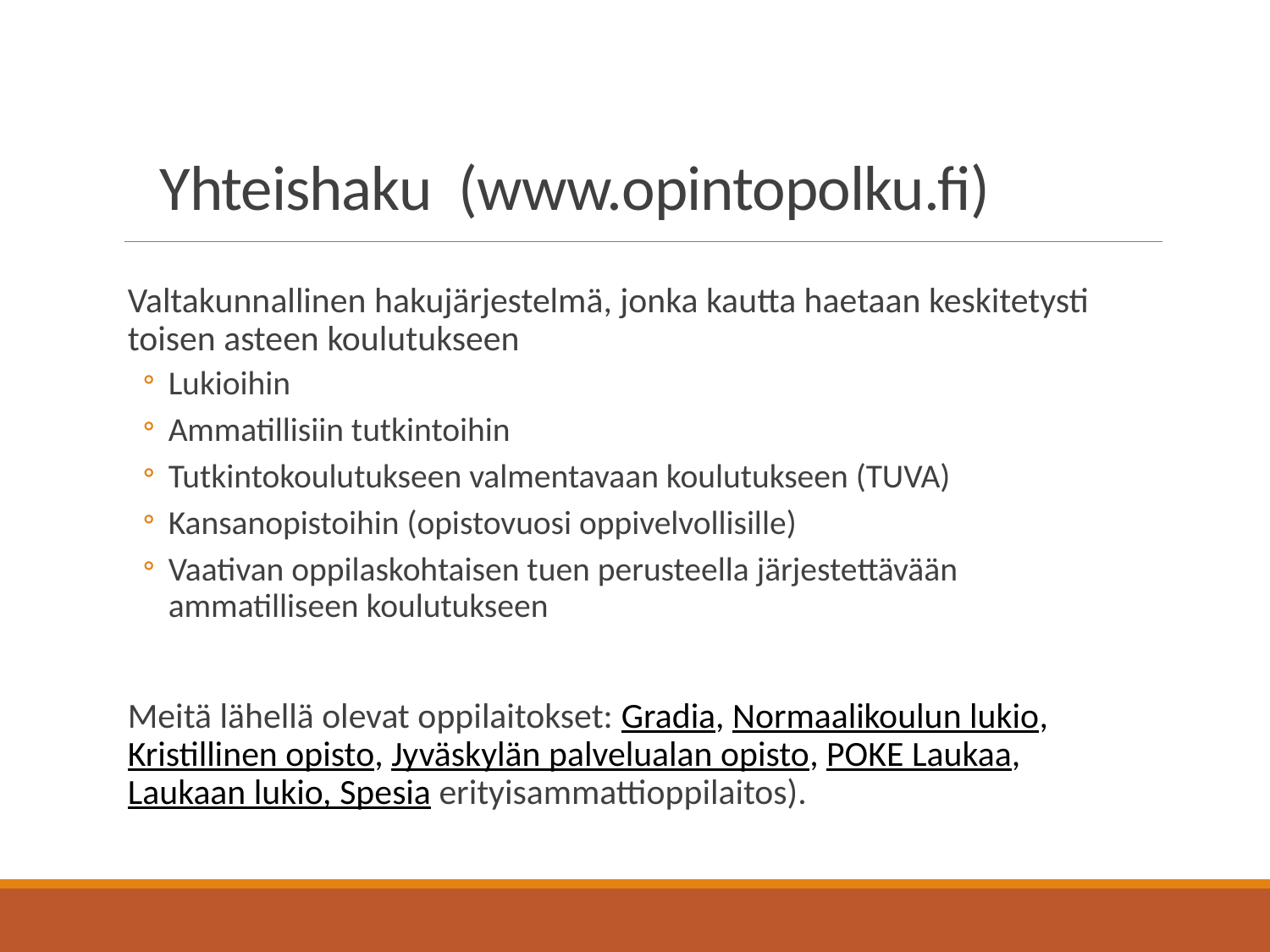

# Yhteishaku  (www.opintopolku.fi)
Valtakunnallinen hakujärjestelmä, jonka kautta haetaan keskitetysti toisen asteen koulutukseen
Lukioihin
Ammatillisiin tutkintoihin
Tutkintokoulutukseen valmentavaan koulutukseen (TUVA)
Kansanopistoihin (opistovuosi oppivelvollisille)
Vaativan oppilaskohtaisen tuen perusteella järjestettävään ammatilliseen koulutukseen

Meitä lähellä olevat oppilaitokset: Gradia, Normaalikoulun lukio, Kristillinen opisto, Jyväskylän palvelualan opisto, POKE Laukaa, Laukaan lukio, Spesia erityisammattioppilaitos).